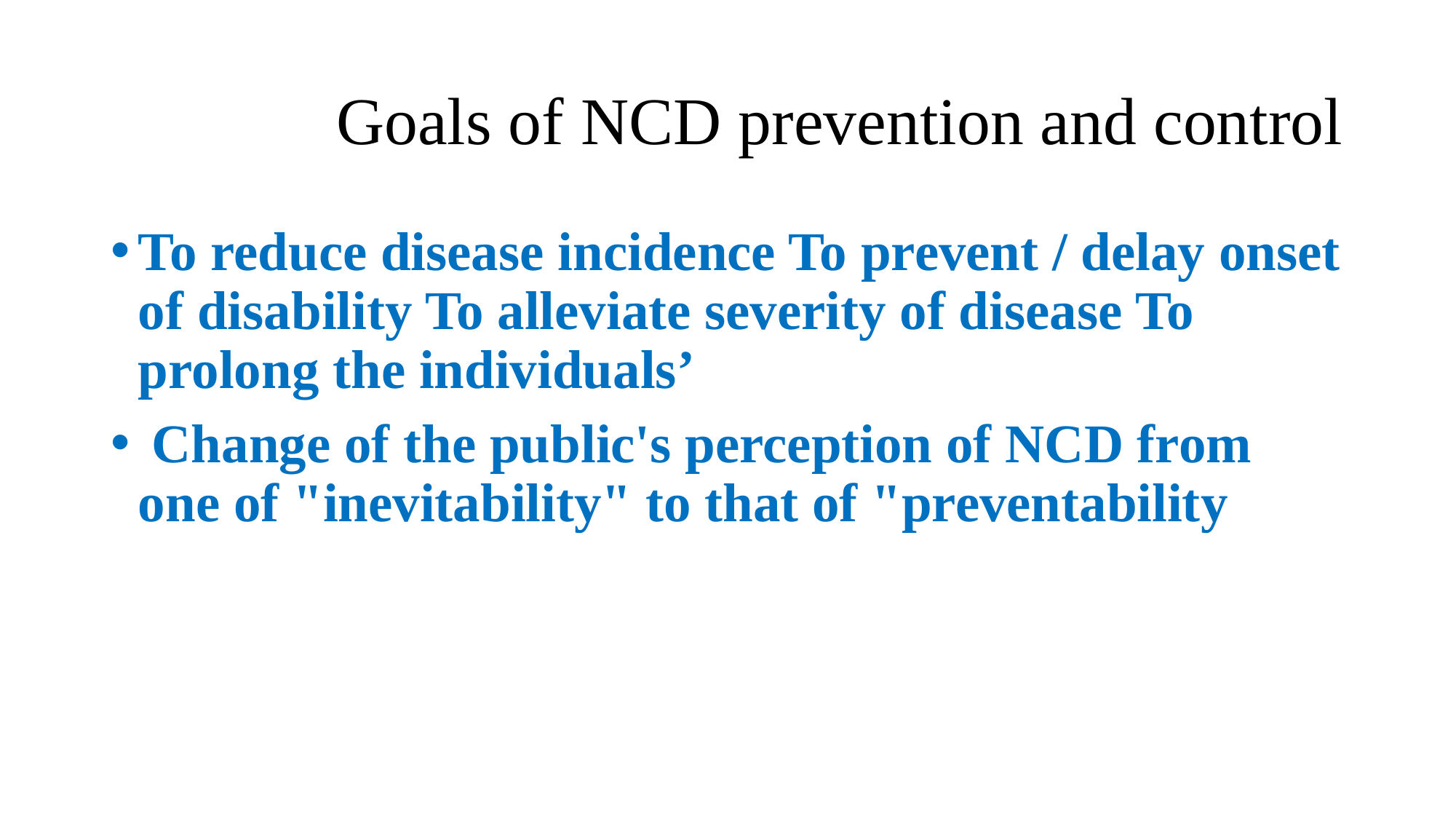

# Goals of NCD prevention and control
To reduce disease incidence To prevent / delay onset of disability To alleviate severity of disease To prolong the individuals’
 Change of the public's perception of NCD from one of "inevitability" to that of "preventability